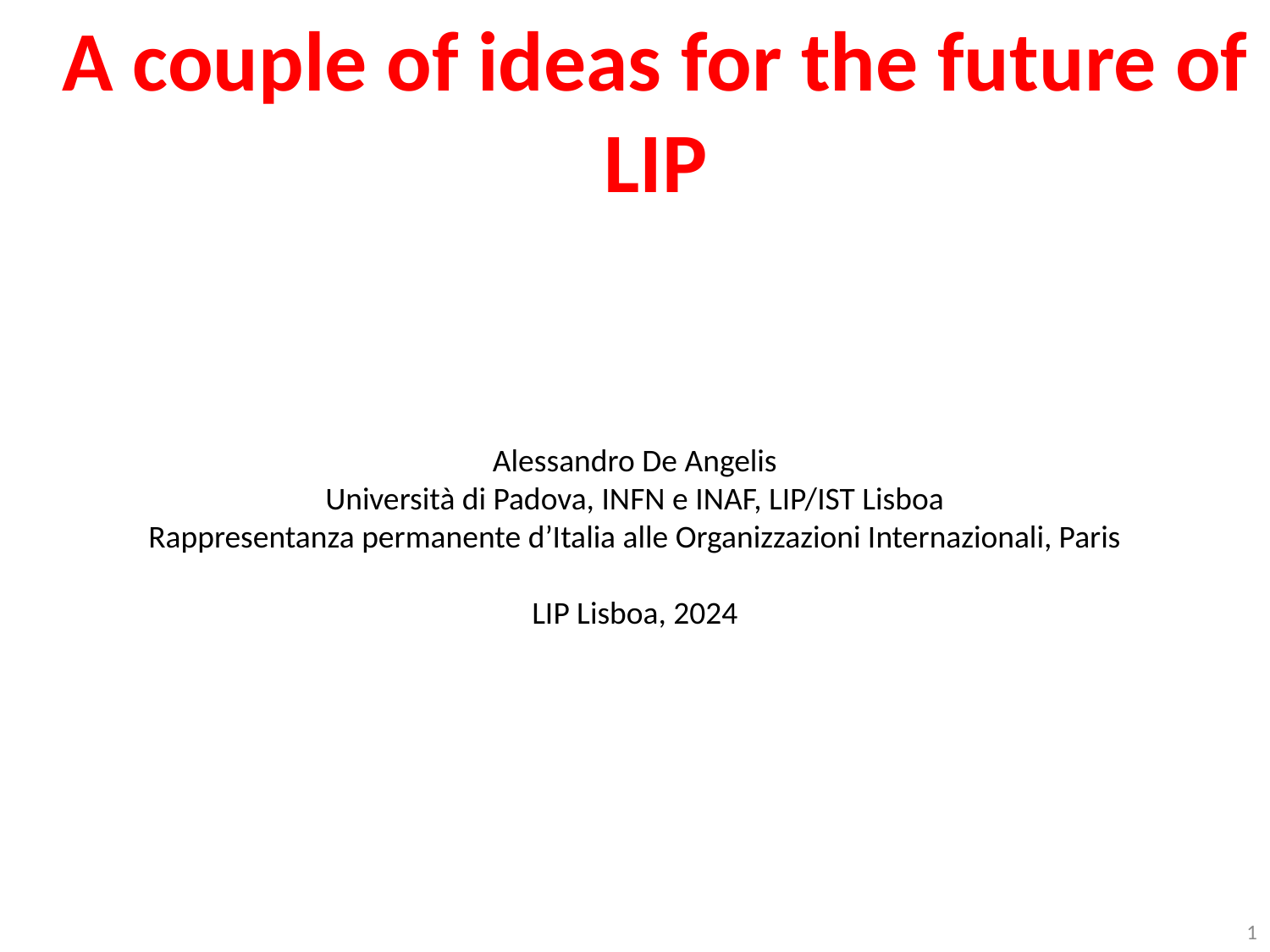

A couple of ideas for the future of LIP

Alessandro De Angelis
Università di Padova, INFN e INAF, LIP/IST Lisboa
Rappresentanza permanente d’Italia alle Organizzazioni Internazionali, Paris

LIP Lisboa, 2024
Lead Proposer: Alessandro De Angelis (Italy)
co-Lead Proposer: Vincent Tatischeff (France)
co-Lead Proposer: David Berge (Germany)
1